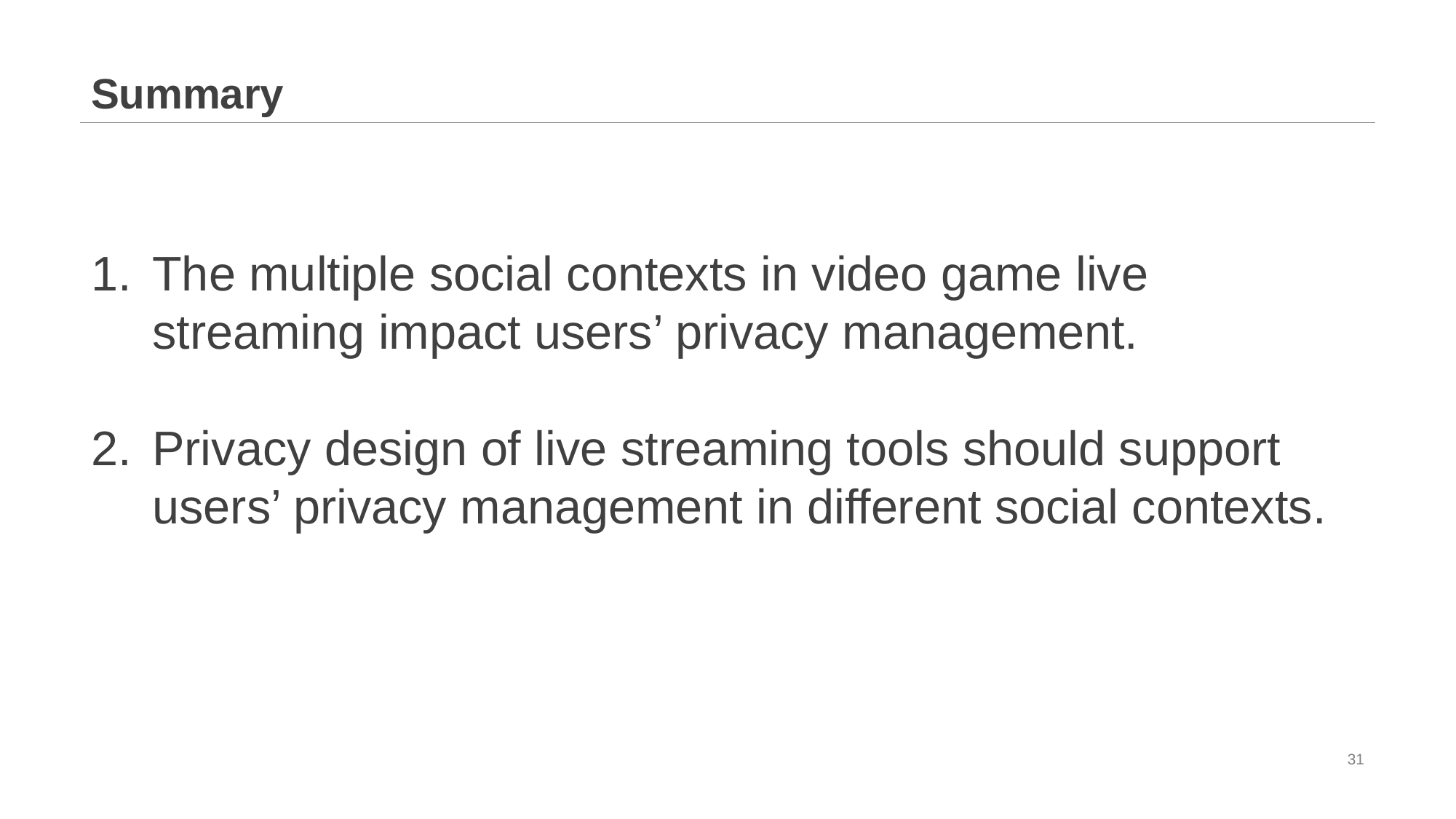

# Summary

The multiple social contexts in video game live streaming impact users’ privacy management.

Privacy design of live streaming tools should support users’ privacy management in different social contexts.
31